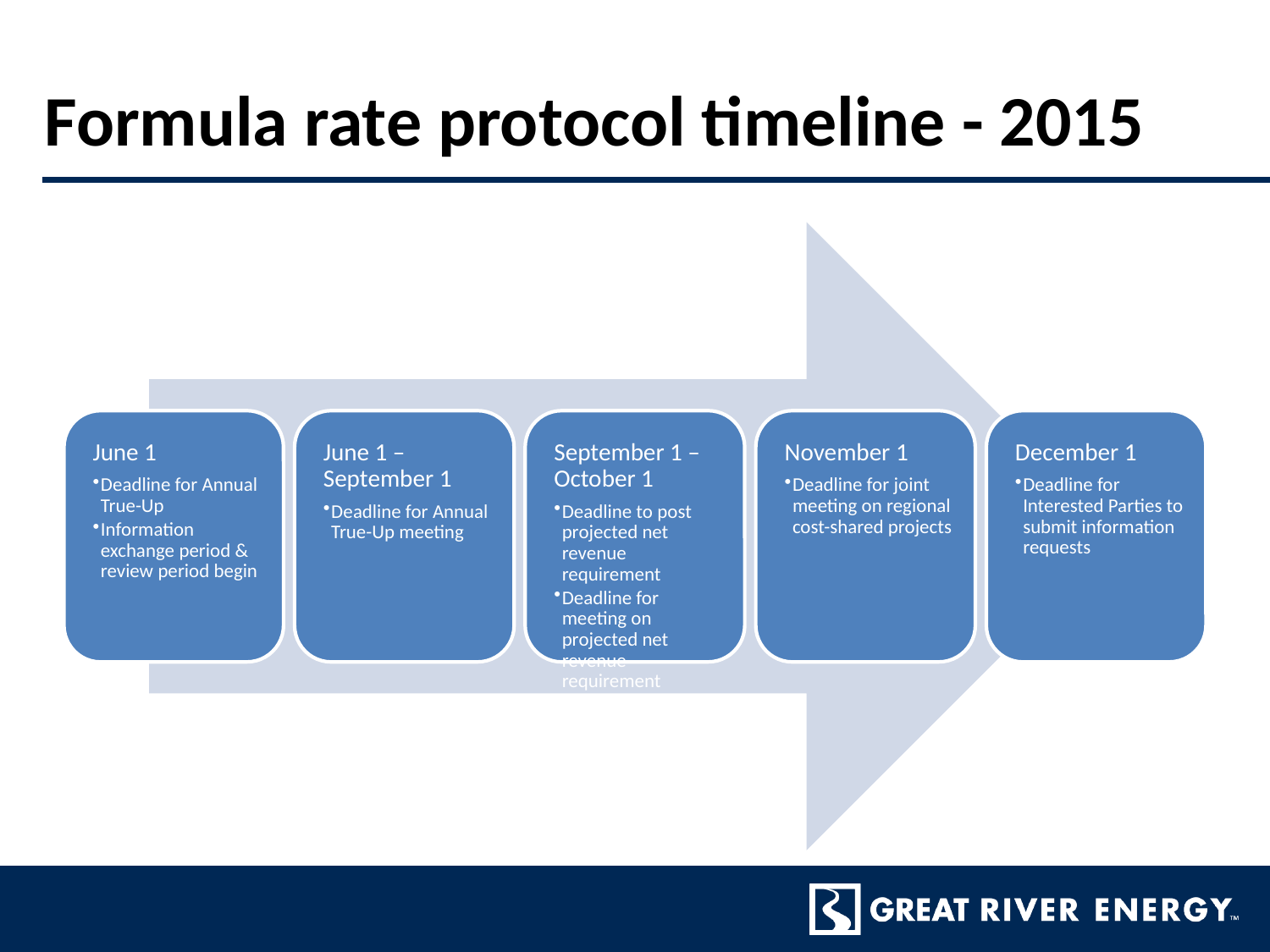

# Formula rate protocol timeline - 2015
June 1
Deadline for Annual True-Up
Information exchange period & review period begin
June 1 – September 1
Deadline for Annual True-Up meeting
September 1 – October 1
Deadline to post projected net revenue requirement
Deadline for meeting on projected net revenue requirement
November 1
Deadline for joint meeting on regional cost-shared projects
December 1
Deadline for Interested Parties to submit information requests